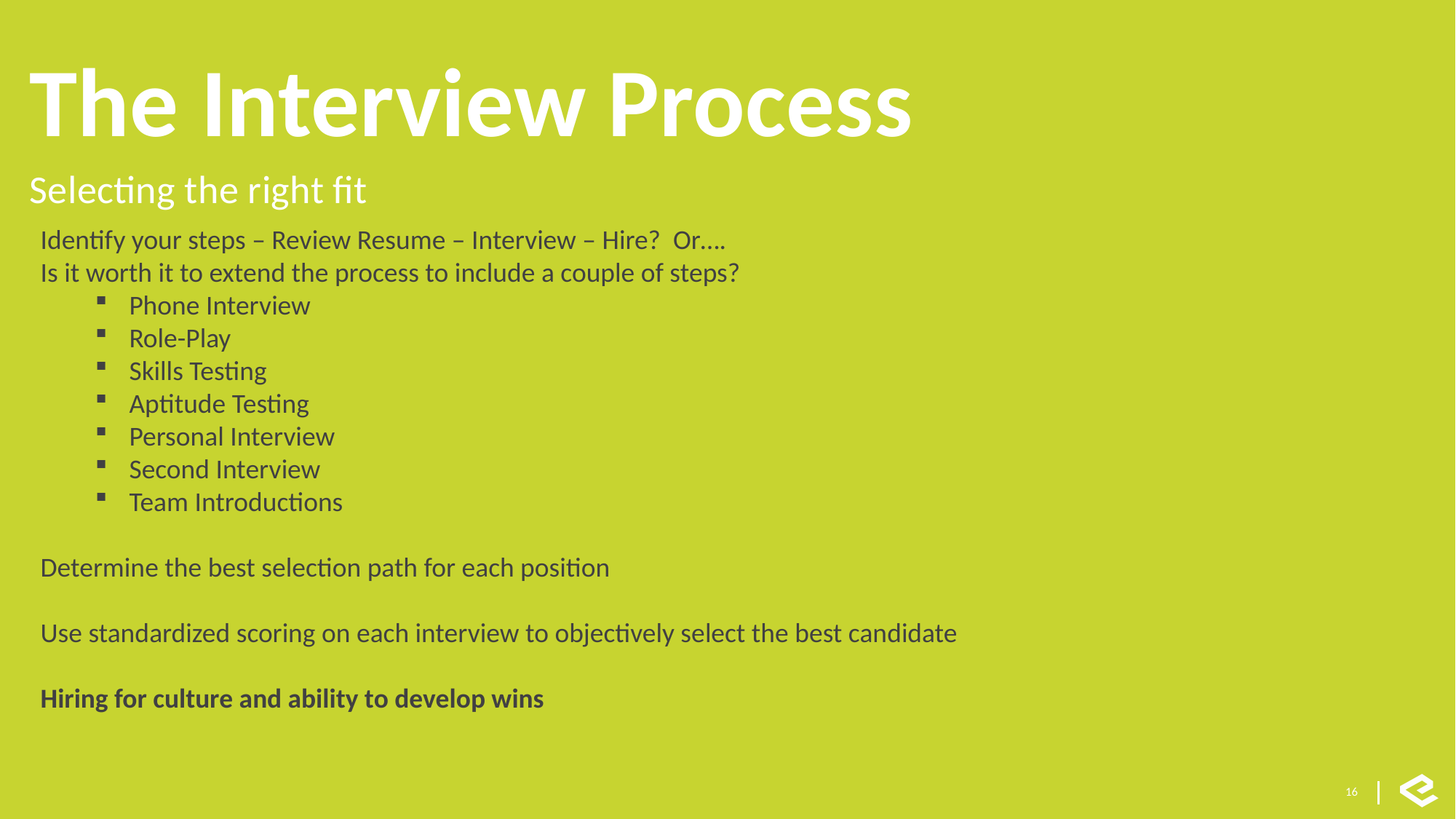

The Interview Process
Selecting the right fit
Identify your steps – Review Resume – Interview – Hire?  Or….
Is it worth it to extend the process to include a couple of steps?
Phone Interview
Role-Play
Skills Testing
Aptitude Testing
Personal Interview
Second Interview
Team Introductions

Determine the best selection path for each position

Use standardized scoring on each interview to objectively select the best candidate

Hiring for culture and ability to develop wins